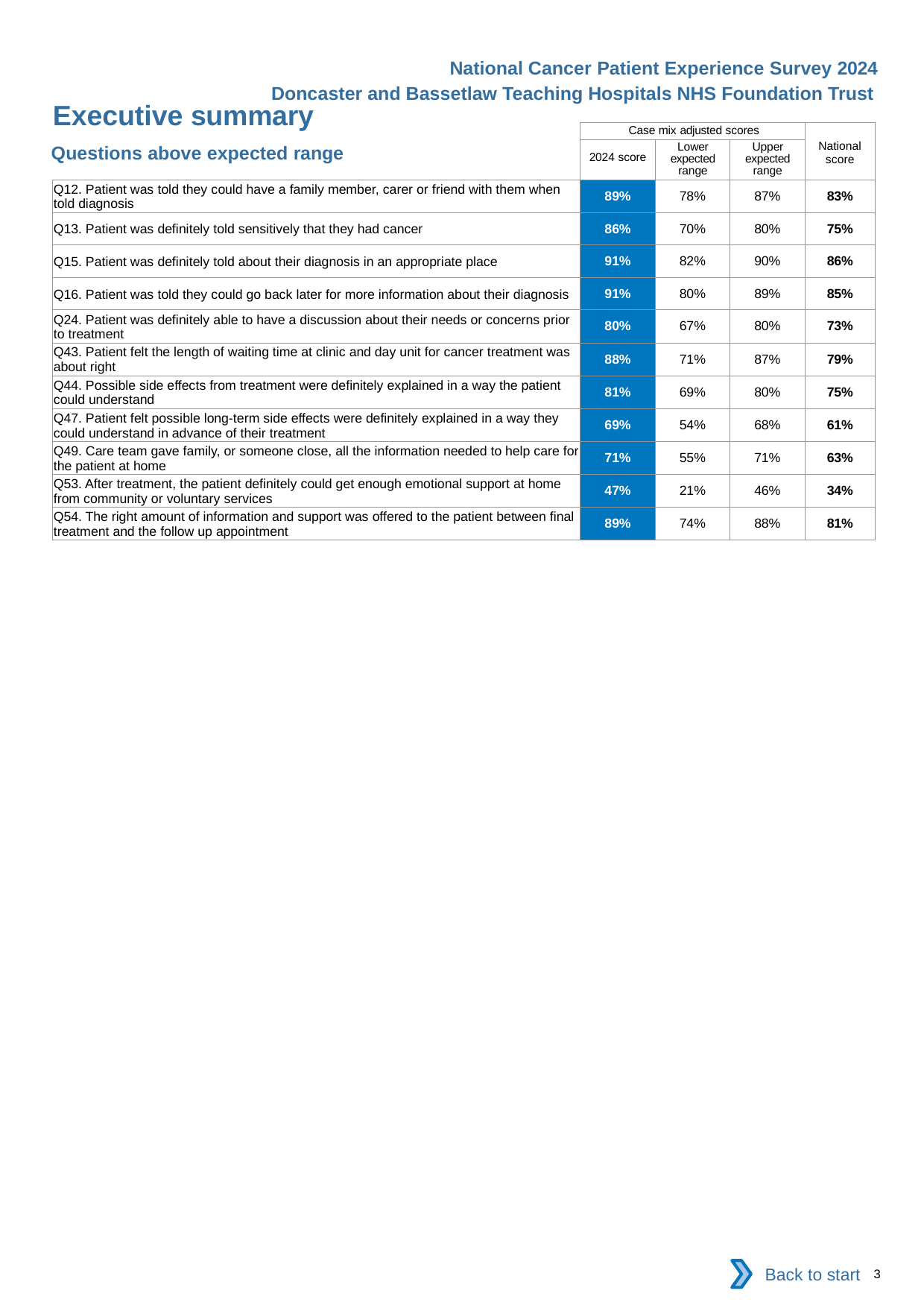

National Cancer Patient Experience Survey 2024
Doncaster and Bassetlaw Teaching Hospitals NHS Foundation Trust
Executive summary
|  | Case mix adjusted scores |  |  | National score |
| --- | --- | --- | --- | --- |
|  | 2024 score | Lower expected range | Upper expected range |  |
| Q12. Patient was told they could have a family member, carer or friend with them when told diagnosis | 89% | 78% | 87% | 83% |
| Q13. Patient was definitely told sensitively that they had cancer | 86% | 70% | 80% | 75% |
| Q15. Patient was definitely told about their diagnosis in an appropriate place | 91% | 82% | 90% | 86% |
| Q16. Patient was told they could go back later for more information about their diagnosis | 91% | 80% | 89% | 85% |
| Q24. Patient was definitely able to have a discussion about their needs or concerns prior to treatment | 80% | 67% | 80% | 73% |
| Q43. Patient felt the length of waiting time at clinic and day unit for cancer treatment was about right | 88% | 71% | 87% | 79% |
| Q44. Possible side effects from treatment were definitely explained in a way the patient could understand | 81% | 69% | 80% | 75% |
| Q47. Patient felt possible long-term side effects were definitely explained in a way they could understand in advance of their treatment | 69% | 54% | 68% | 61% |
| Q49. Care team gave family, or someone close, all the information needed to help care for the patient at home | 71% | 55% | 71% | 63% |
| Q53. After treatment, the patient definitely could get enough emotional support at home from community or voluntary services | 47% | 21% | 46% | 34% |
| Q54. The right amount of information and support was offered to the patient between final treatment and the follow up appointment | 89% | 74% | 88% | 81% |
Questions above expected range
Back to start

3